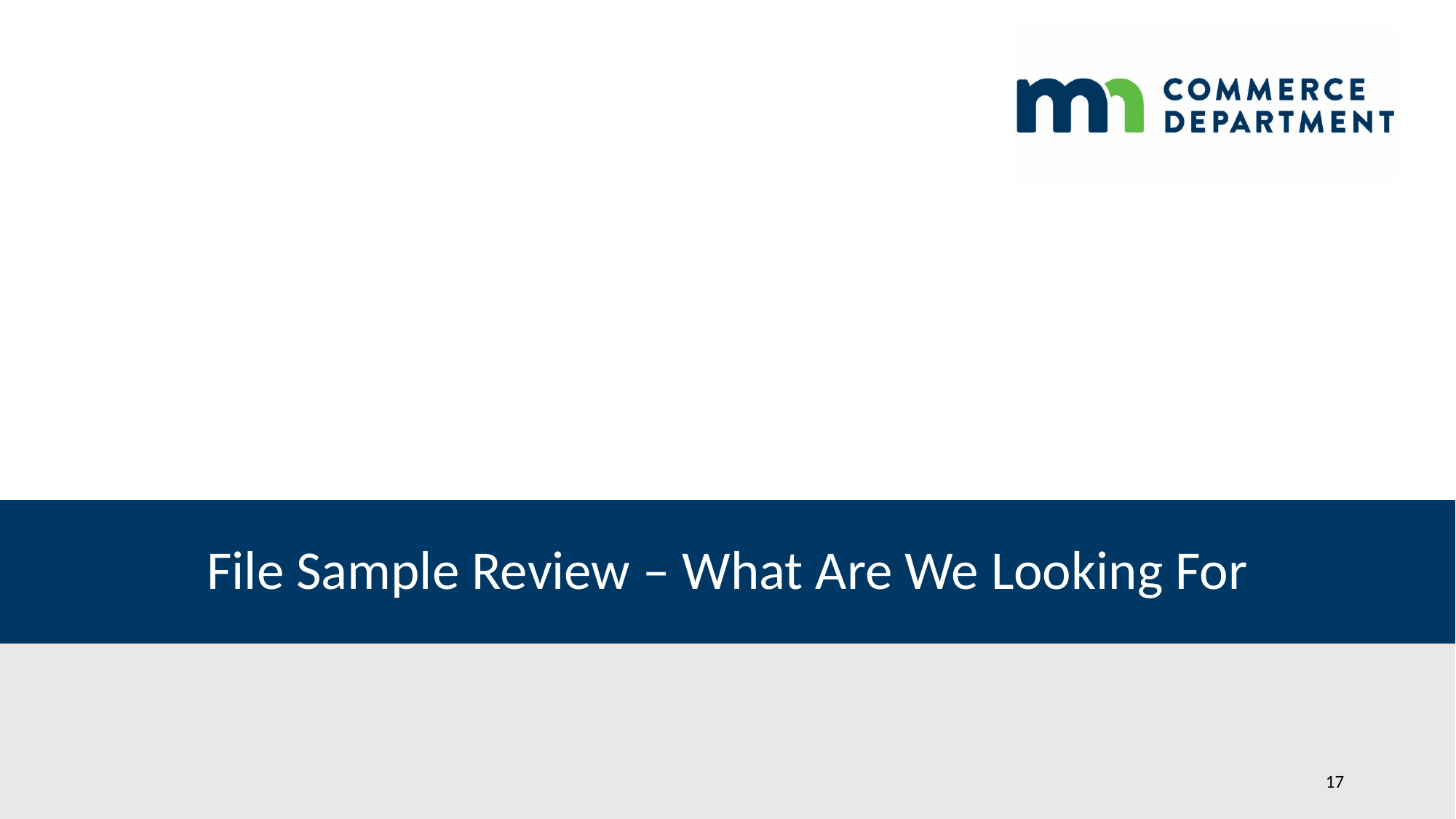

# File Sample Review – What Are We Looking For
17